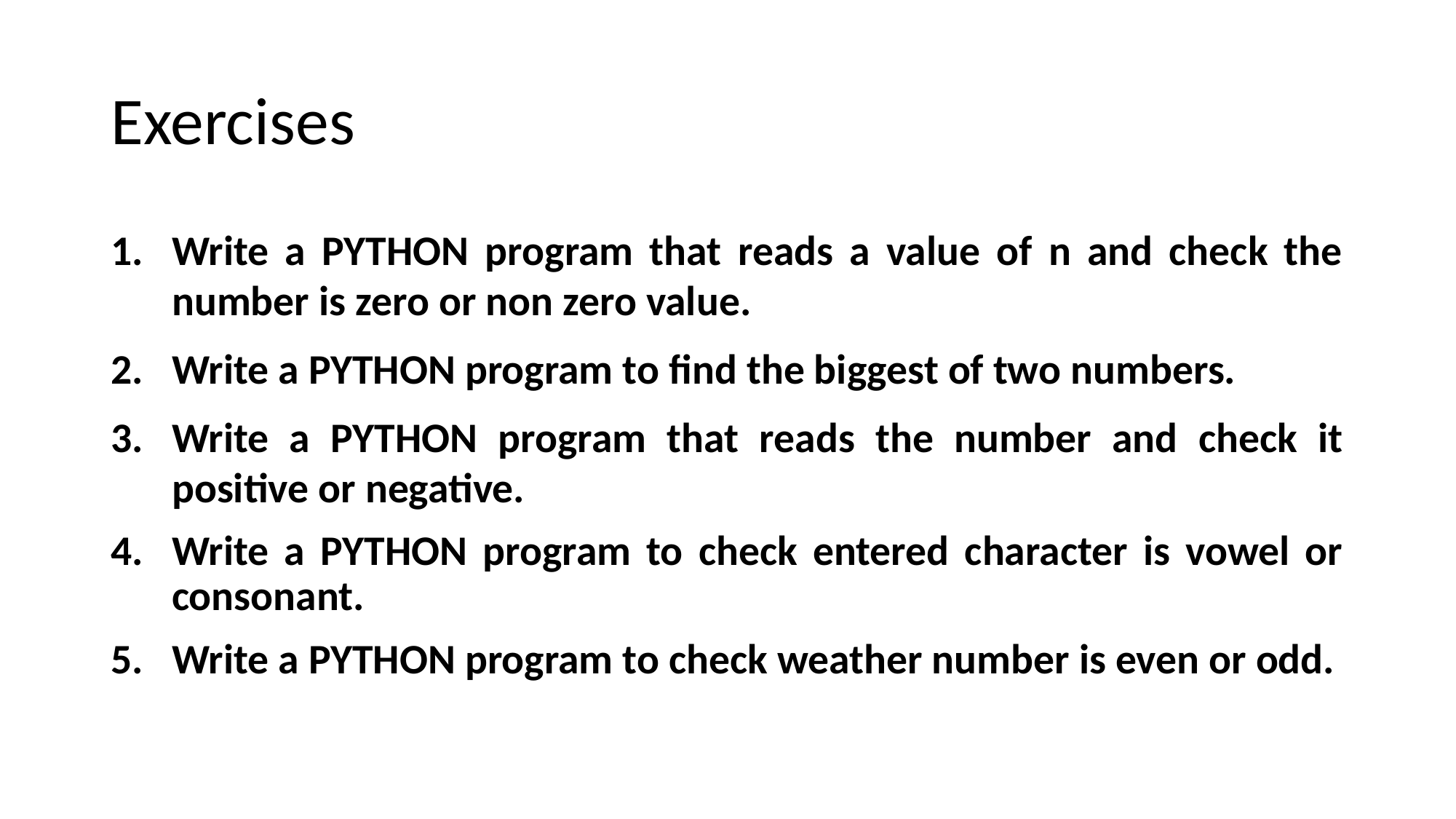

# Exercises
Write a PYTHON program that reads a value of n and check the number is zero or non zero value.
Write a PYTHON program to find the biggest of two numbers.
Write a PYTHON program that reads the number and check it positive or negative.
Write a PYTHON program to check entered character is vowel or consonant.
Write a PYTHON program to check weather number is even or odd.